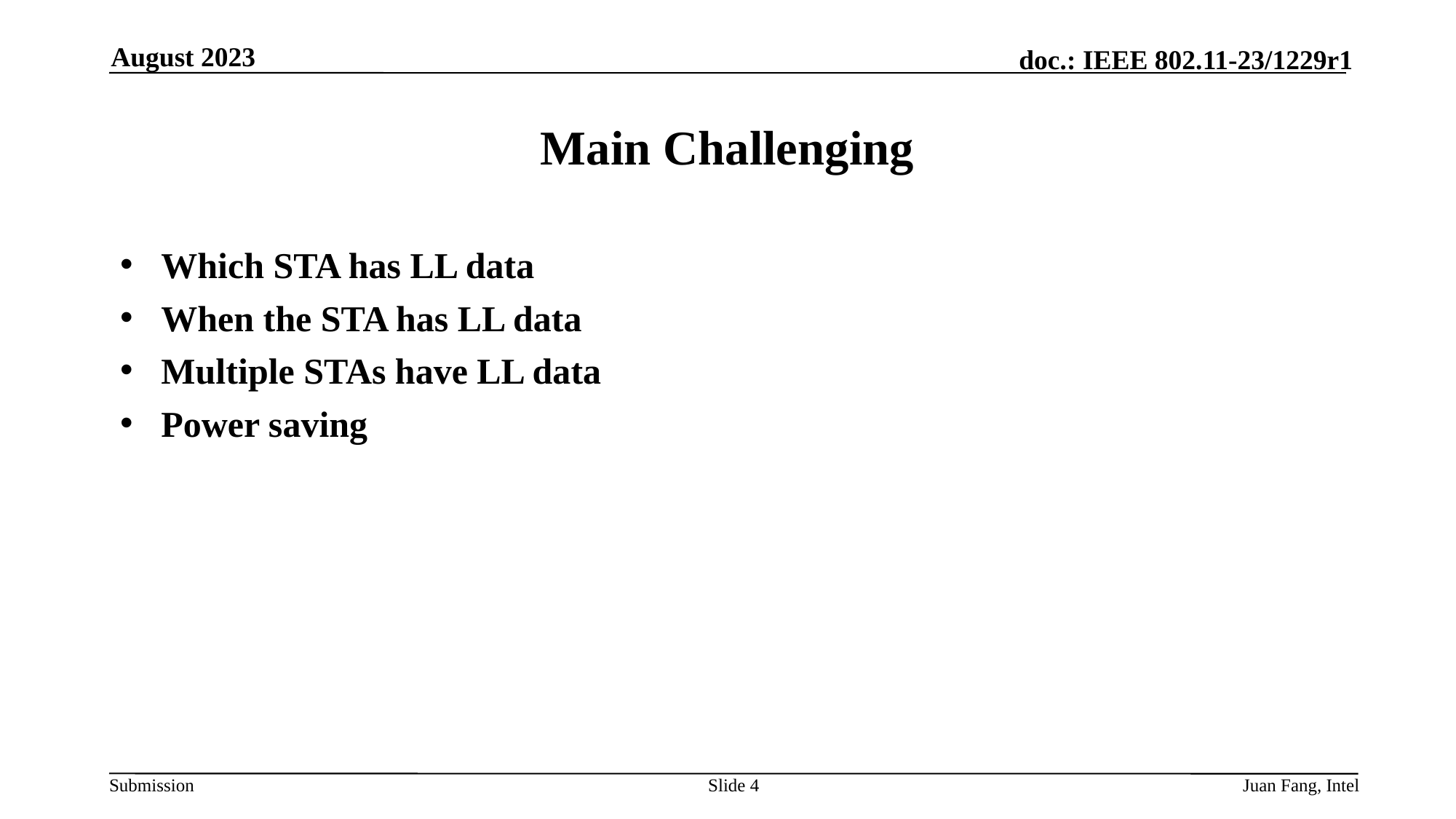

August 2023
# Main Challenging
Which STA has LL data
When the STA has LL data
Multiple STAs have LL data
Power saving

Slide 4
Juan Fang, Intel